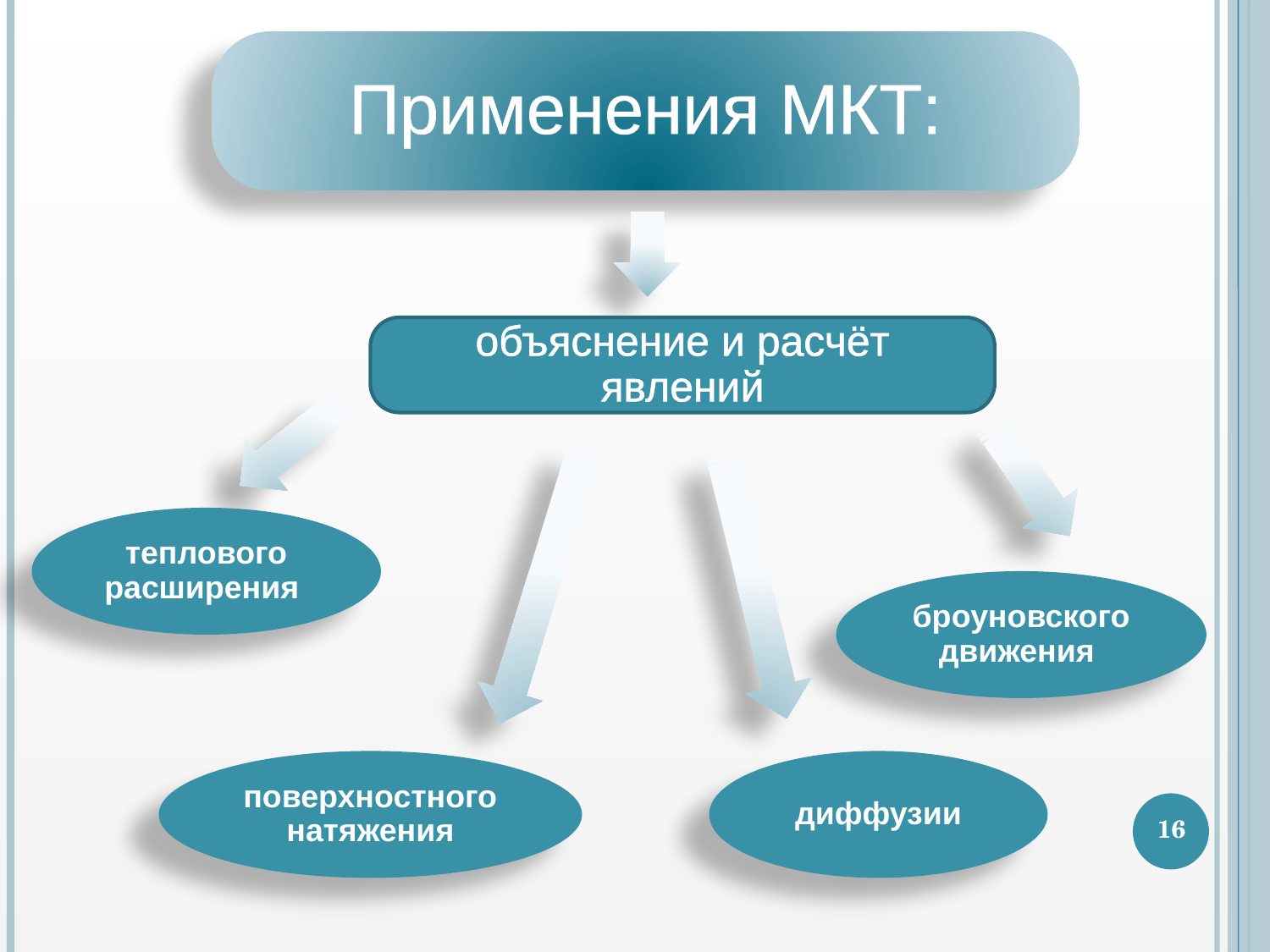

Применения МКТ:

объяснение и расчёт явлений

теплового расширения

броуновского движения
поверхностного натяжения
диффузии
16